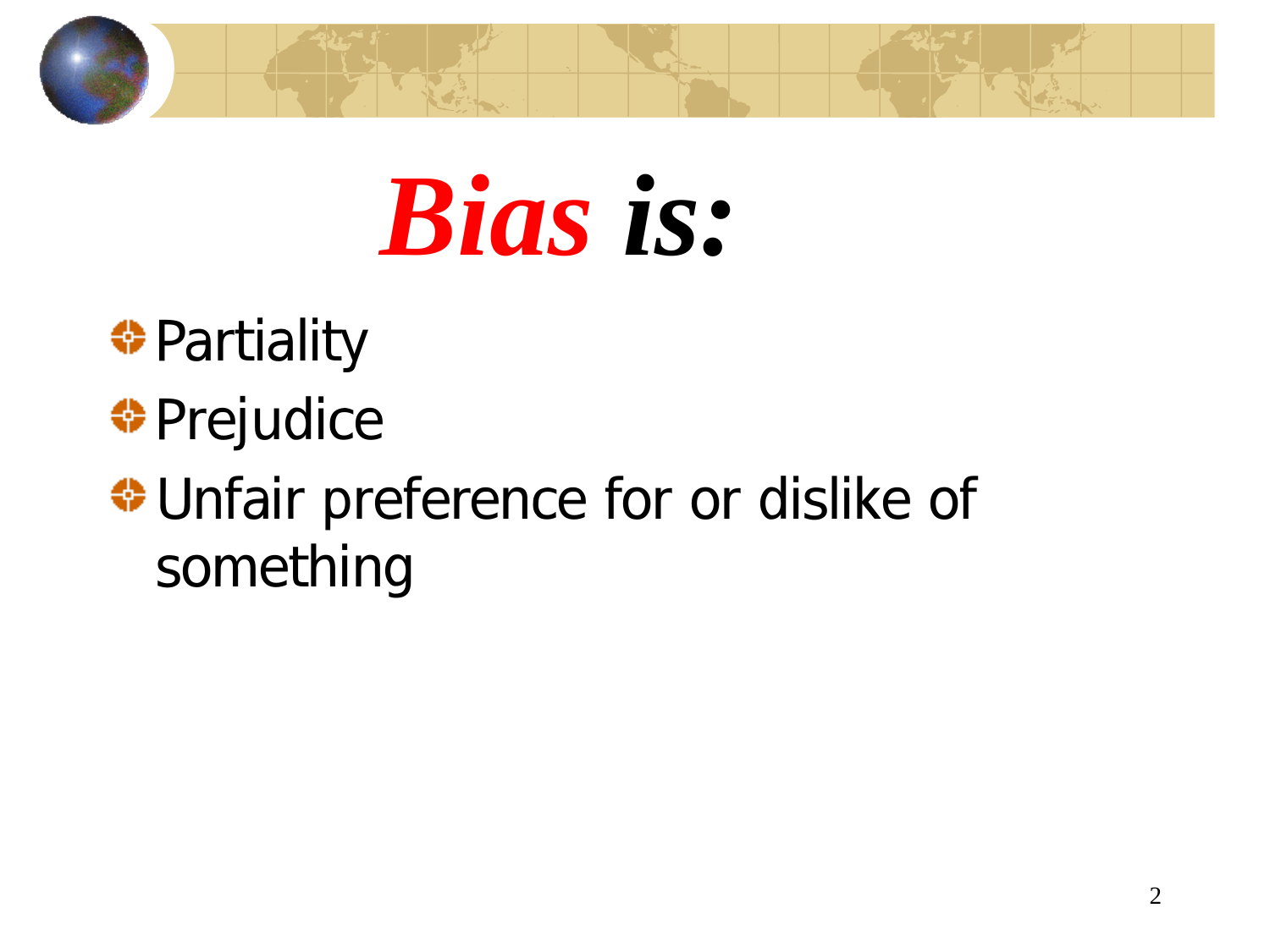

# Bias is:
Partiality
Prejudice
Unfair preference for or dislike of something

2